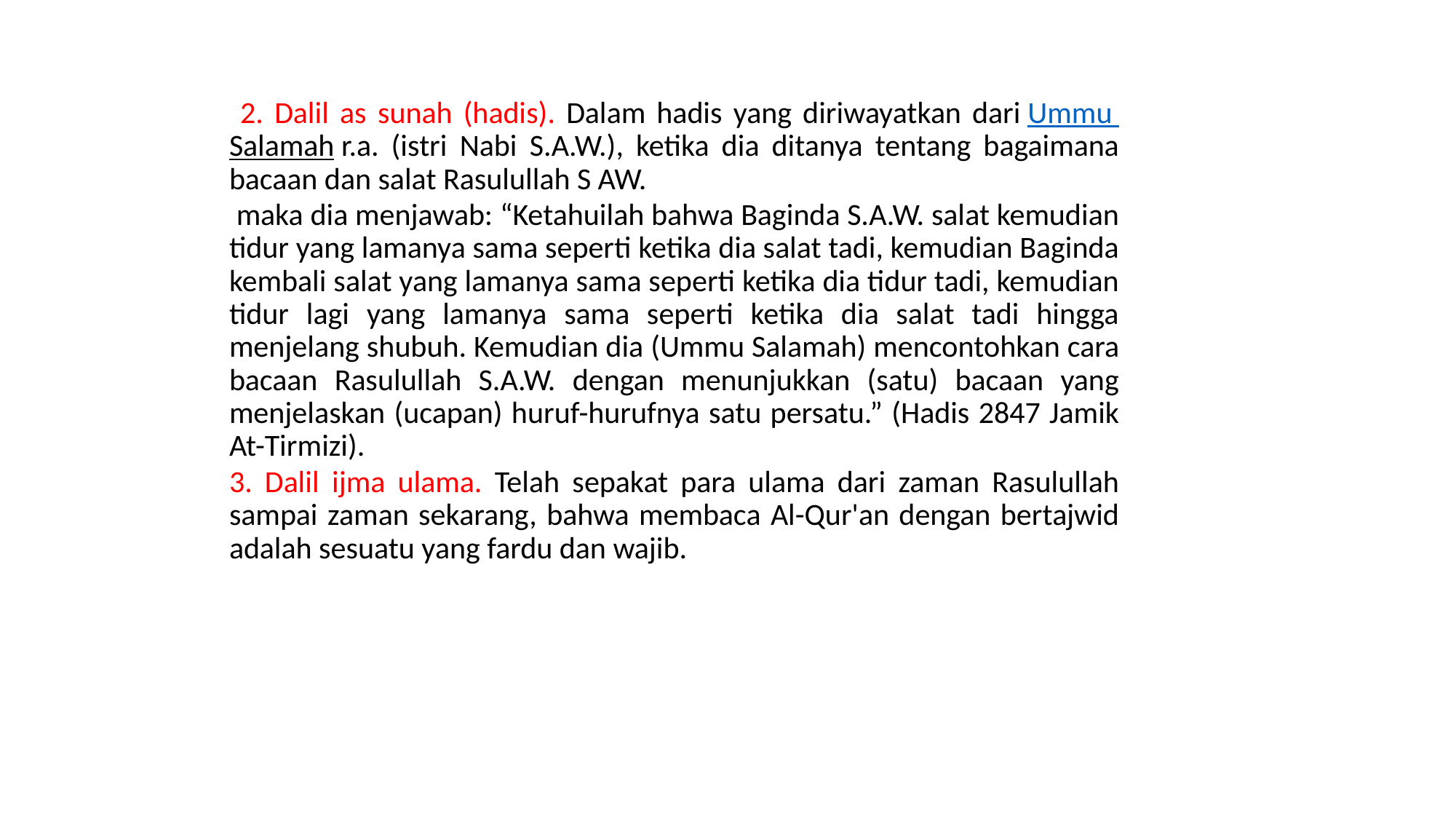

2. Dalil as sunah (hadis). Dalam hadis yang diriwayatkan dari Ummu Salamah r.a. (istri Nabi S.A.W.), ketika dia ditanya tentang bagaimana bacaan dan salat Rasulullah S AW.
 maka dia menjawab: “Ketahuilah bahwa Baginda S.A.W. salat kemudian tidur yang lamanya sama seperti ketika dia salat tadi, kemudian Baginda kembali salat yang lamanya sama seperti ketika dia tidur tadi, kemudian tidur lagi yang lamanya sama seperti ketika dia salat tadi hingga menjelang shubuh. Kemudian dia (Ummu Salamah) mencontohkan cara bacaan Rasulullah S.A.W. dengan menunjukkan (satu) bacaan yang menjelaskan (ucapan) huruf-hurufnya satu persatu.” (Hadis 2847 Jamik At-Tirmizi).
3. Dalil ijma ulama. Telah sepakat para ulama dari zaman Rasulullah sampai zaman sekarang, bahwa membaca Al-Qur'an dengan bertajwid adalah sesuatu yang fardu dan wajib.